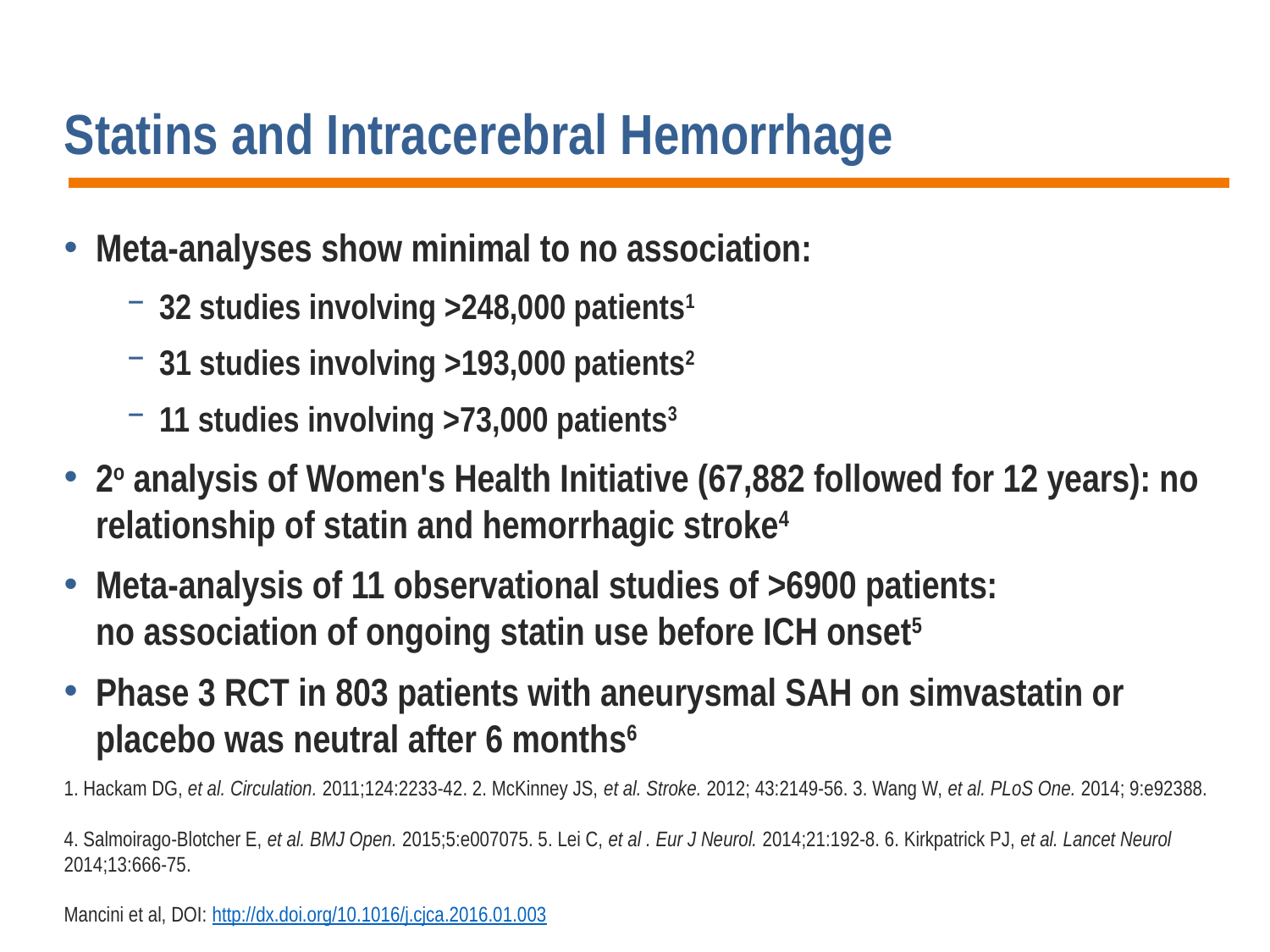

# Statins and Intracerebral Hemorrhage
Meta-analyses show minimal to no association:
32 studies involving >248,000 patients1
31 studies involving >193,000 patients2
11 studies involving >73,000 patients3
2o analysis of Women's Health Initiative (67,882 followed for 12 years): no relationship of statin and hemorrhagic stroke4
Meta-analysis of 11 observational studies of >6900 patients:
no association of ongoing statin use before ICH onset5
Phase 3 RCT in 803 patients with aneurysmal SAH on simvastatin or placebo was neutral after 6 months6
1. Hackam DG, et al. Circulation. 2011;124:2233-42. 2. McKinney JS, et al. Stroke. 2012; 43:2149-56. 3. Wang W, et al. PLoS One. 2014; 9:e92388.
4. Salmoirago-Blotcher E, et al. BMJ Open. 2015;5:e007075. 5. Lei C, et al . Eur J Neurol. 2014;21:192-8. 6. Kirkpatrick PJ, et al. Lancet Neurol 2014;13:666-75.
Mancini et al, DOI: http://dx.doi.org/10.1016/j.cjca.2016.01.003